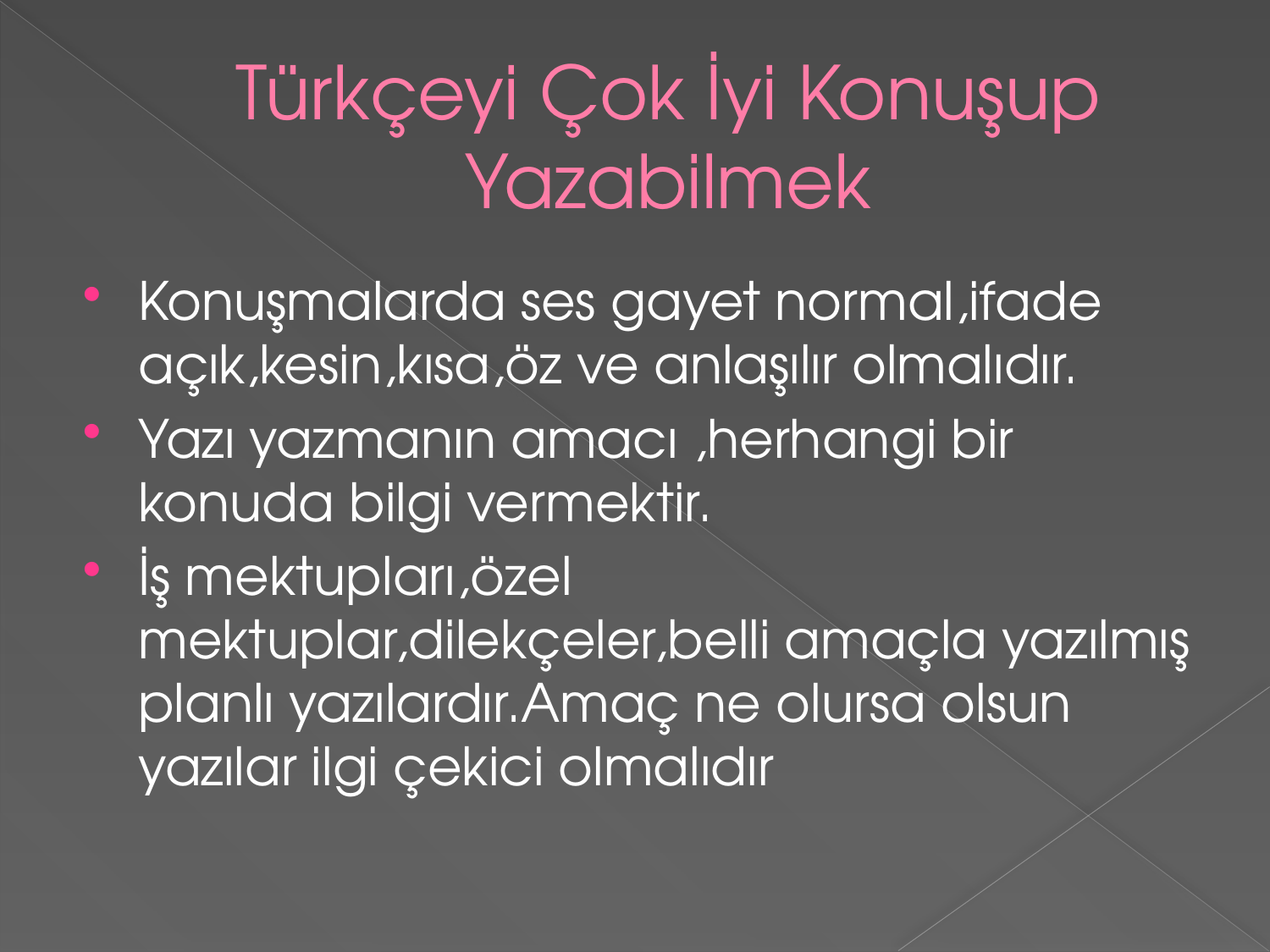

# Türkçeyi Çok İyi Konuşup Yazabilmek
Konuşmalarda ses gayet normal,ifade açık,kesin,kısa,öz ve anlaşılır olmalıdır.
Yazı yazmanın amacı ,herhangi bir konuda bilgi vermektir.
İş mektupları,özel     mektuplar,dilekçeler,belli amaçla yazılmış planlı yazılardır.Amaç ne olursa olsun yazılar ilgi çekici olmalıdır